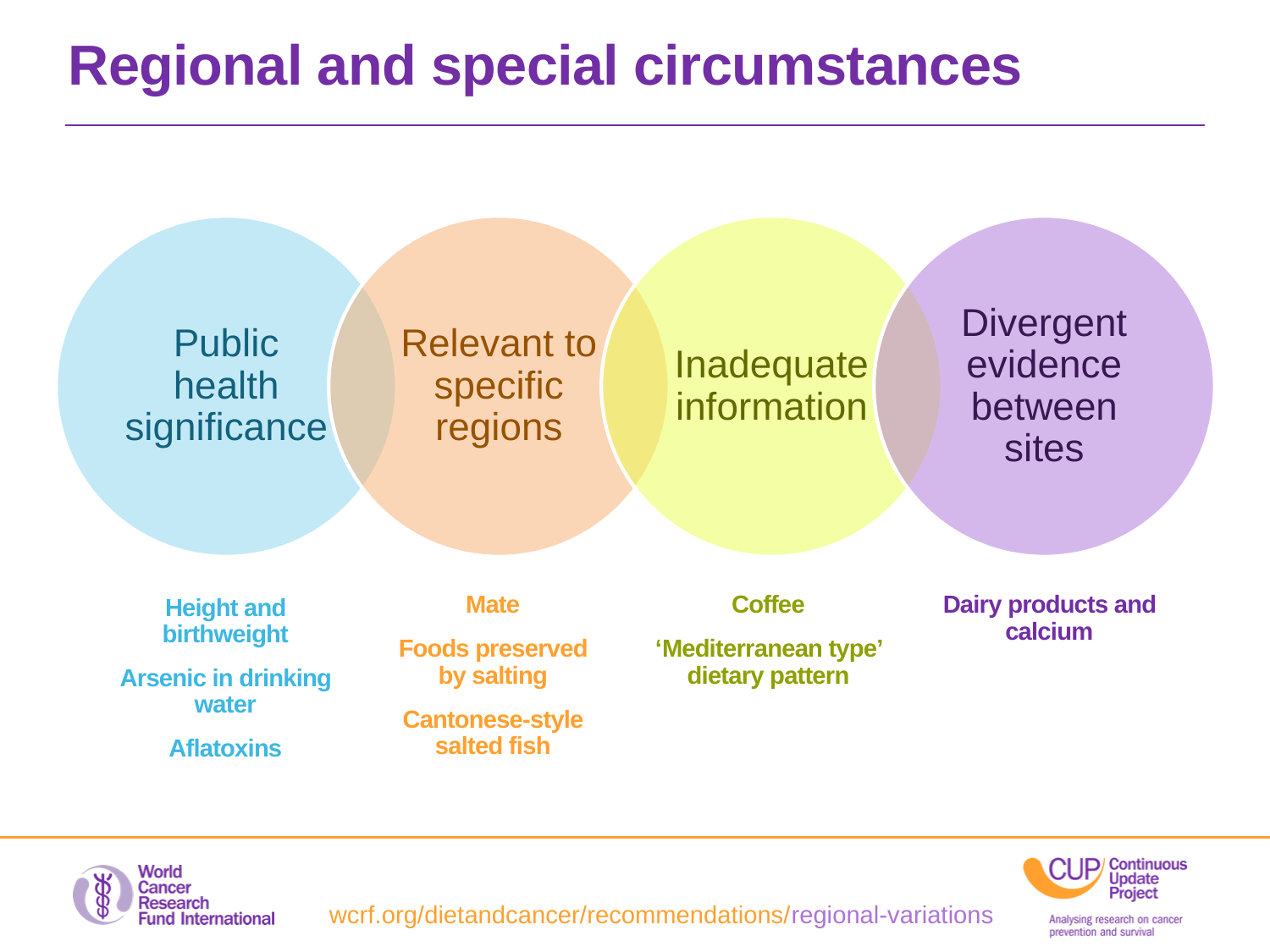

Regional and special circumstances
Public health significance
Relevant to specific regions
Inadequate information
Divergent evidence between sites
Mate
Foods preserved by salting
Cantonese-style salted fish
Coffee
‘Mediterranean type’ dietary pattern
Dairy products and calcium
Height and birthweight
Arsenic in drinking water
Aflatoxins
wcrf.org/dietandcancer/recommendations/regional-variations